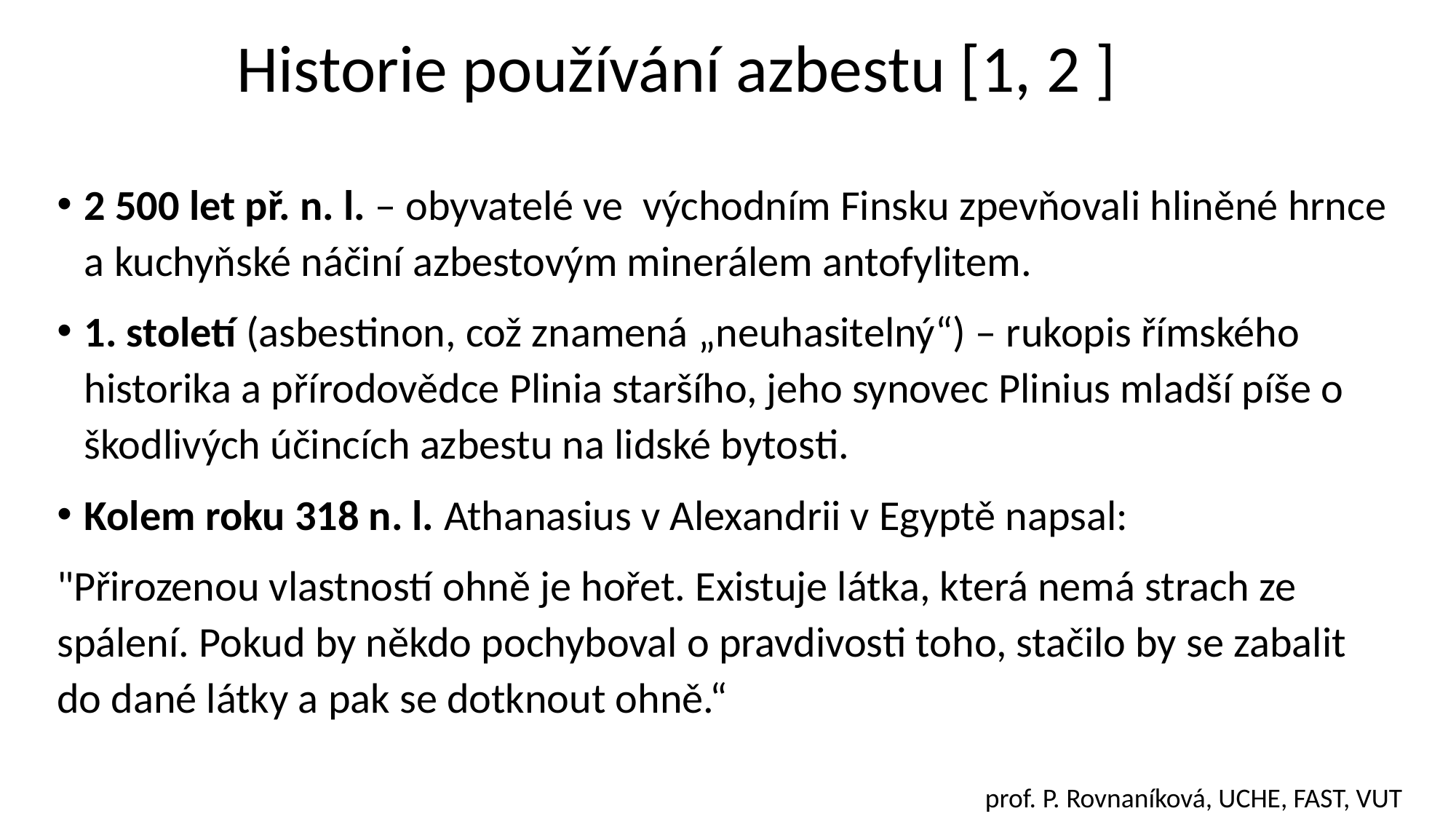

# Historie používání azbestu [1, 2 ]
2 500 let př. n. l. – obyvatelé ve  východním Finsku zpevňovali hliněné hrnce a kuchyňské náčiní azbestovým minerálem antofylitem.
1. století (asbestinon, což znamená „neuhasitelný“) – rukopis římského historika a přírodovědce Plinia staršího, jeho synovec Plinius mladší píše o škodlivých účincích azbestu na lidské bytosti.
Kolem roku 318 n. l. Athanasius v Alexandrii v Egyptě napsal:
"Přirozenou vlastností ohně je hořet. Existuje látka, která nemá strach ze spálení. Pokud by někdo pochyboval o pravdivosti toho, stačilo by se zabalit do dané látky a pak se dotknout ohně.“

prof. P. Rovnaníková, UCHE, FAST, VUT